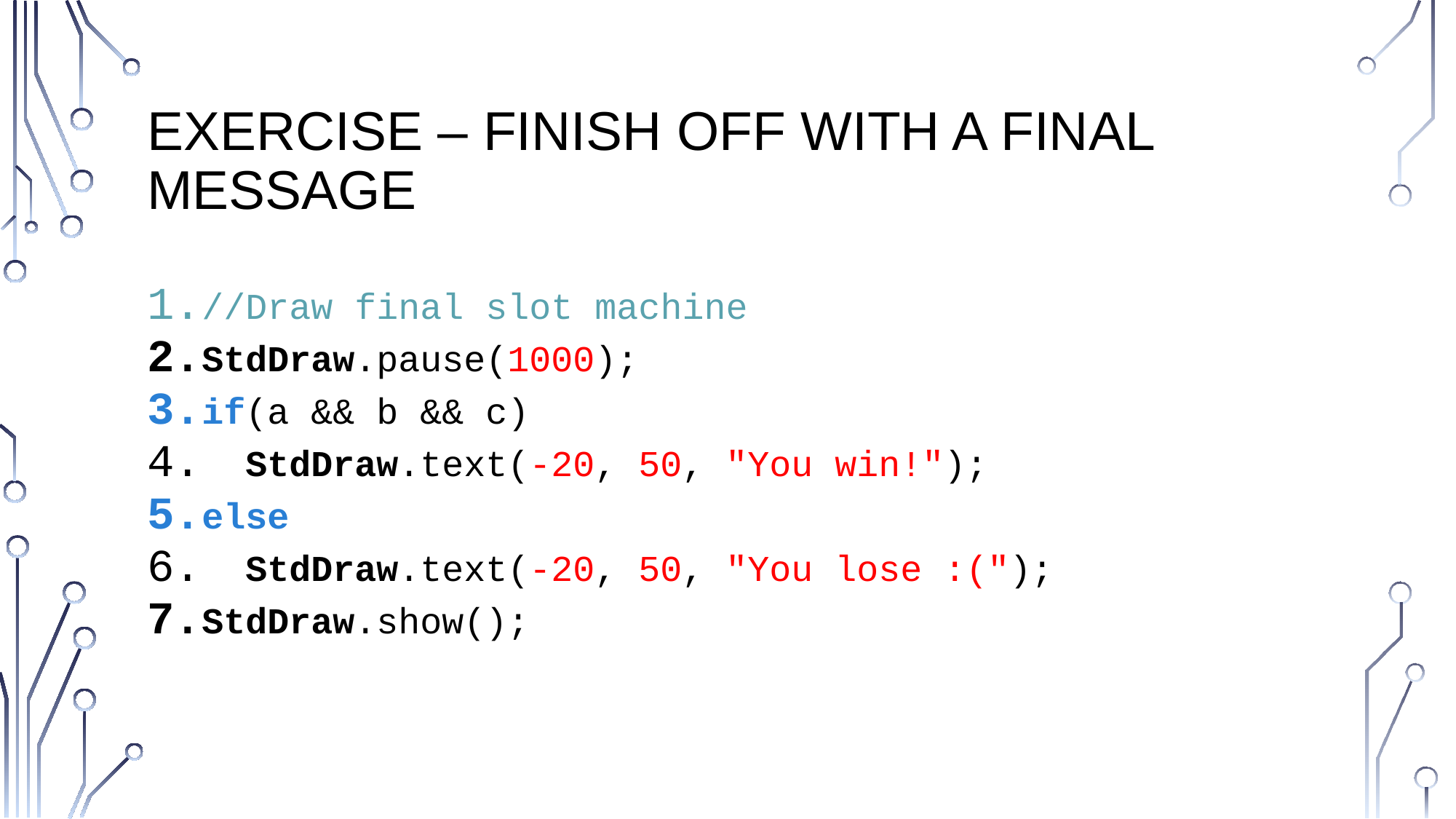

# Exercise – Finish off with a final message
//Draw final slot machine
StdDraw.pause(1000);
if(a && b && c)
  StdDraw.text(-20, 50, "You win!");
else
  StdDraw.text(-20, 50, "You lose :(");
StdDraw.show();